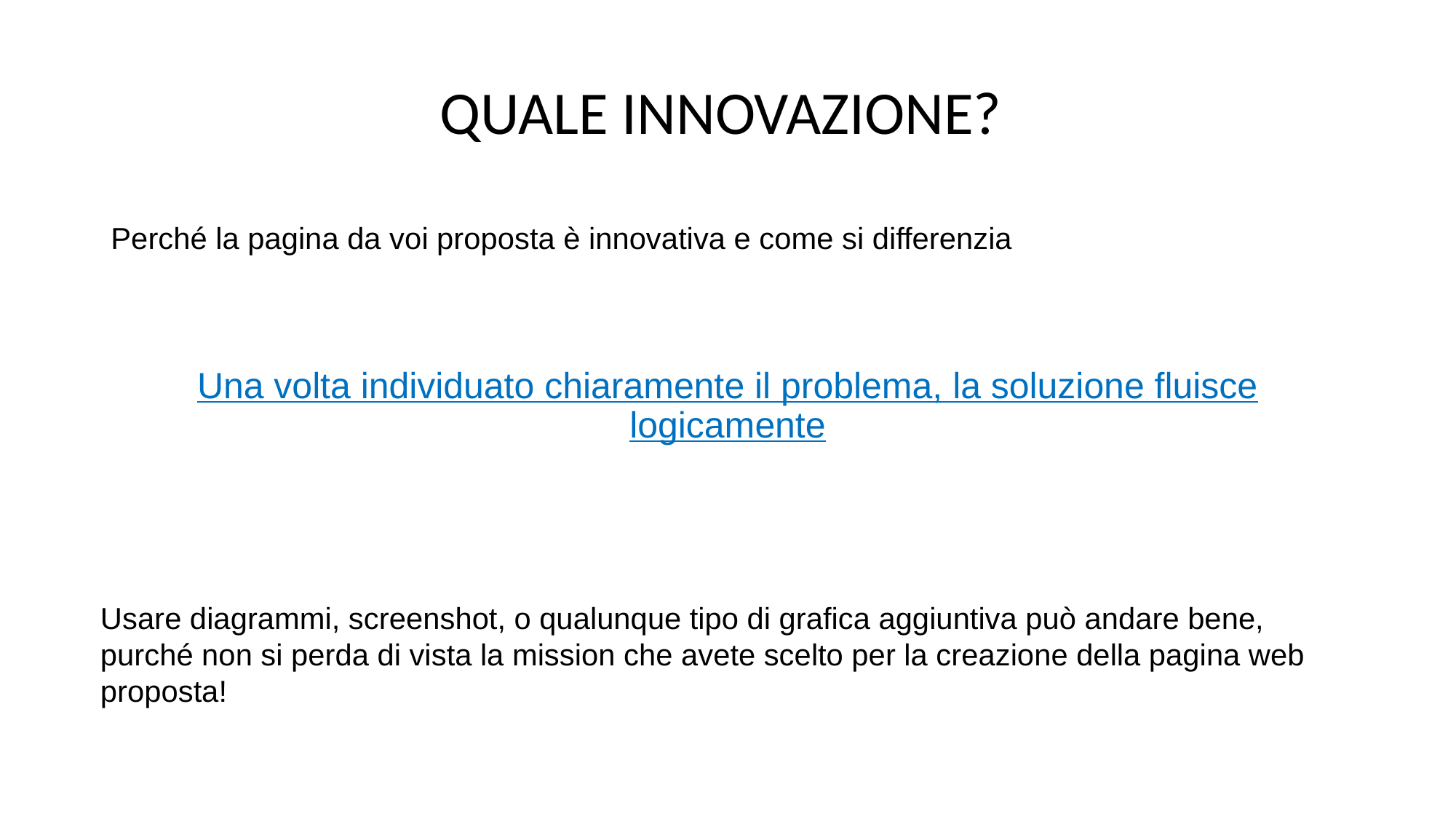

# QUALE INNOVAZIONE?
Perché la pagina da voi proposta è innovativa e come si differenzia

Una volta individuato chiaramente il problema, la soluzione fluisce logicamente

Usare diagrammi, screenshot, o qualunque tipo di grafica aggiuntiva può andare bene, purché non si perda di vista la mission che avete scelto per la creazione della pagina web proposta!